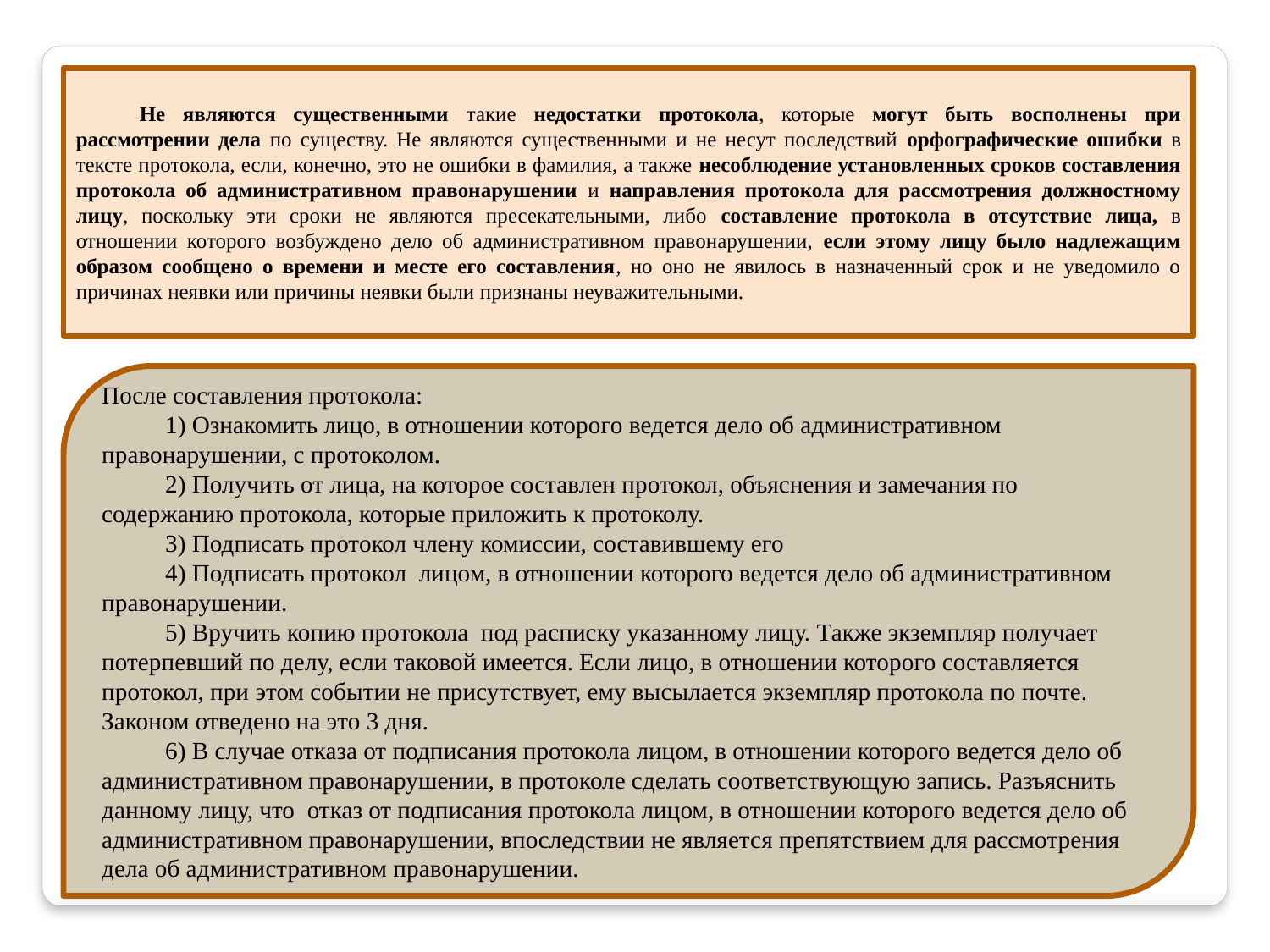

Не являются существенными такие недостатки протокола, которые могут быть восполнены при рассмотрении дела по существу. Не являются существенными и не несут последствий орфографические ошибки в тексте протокола, если, конечно, это не ошибки в фамилия, а также несоблюдение установленных сроков составления протокола об административном правонарушении и направления протокола для рассмотрения должностному лицу, поскольку эти сроки не являются пресекательными, либо составление протокола в отсутствие лица, в отношении которого возбуждено дело об административном правонарушении, если этому лицу было надлежащим образом сообщено о времени и месте его составления, но оно не явилось в назначенный срок и не уведомило о причинах неявки или причины неявки были признаны неуважительными.
После составления протокола:
1) Ознакомить лицо, в отношении которого ведется дело об административном правонарушении, с протоколом.
2) Получить от лица, на которое составлен протокол, объяснения и замечания по содержанию протокола, которые приложить к протоколу.
3) Подписать протокол члену комиссии, составившему его
4) Подписать протокол  лицом, в отношении которого ведется дело об административном правонарушении.
5) Вручить копию протокола  под расписку указанному лицу. Также экземпляр получает потерпевший по делу, если таковой имеется. Если лицо, в отношении которого составляется протокол, при этом событии не присутствует, ему высылается экземпляр протокола по почте. Законом отведено на это 3 дня.
6) В случае отказа от подписания протокола лицом, в отношении которого ведется дело об административном правонарушении, в протоколе сделать соответствующую запись. Разъяснить данному лицу, что  отказ от подписания протокола лицом, в отношении которого ведется дело об административном правонарушении, впоследствии не является препятствием для рассмотрения дела об административном правонарушении.